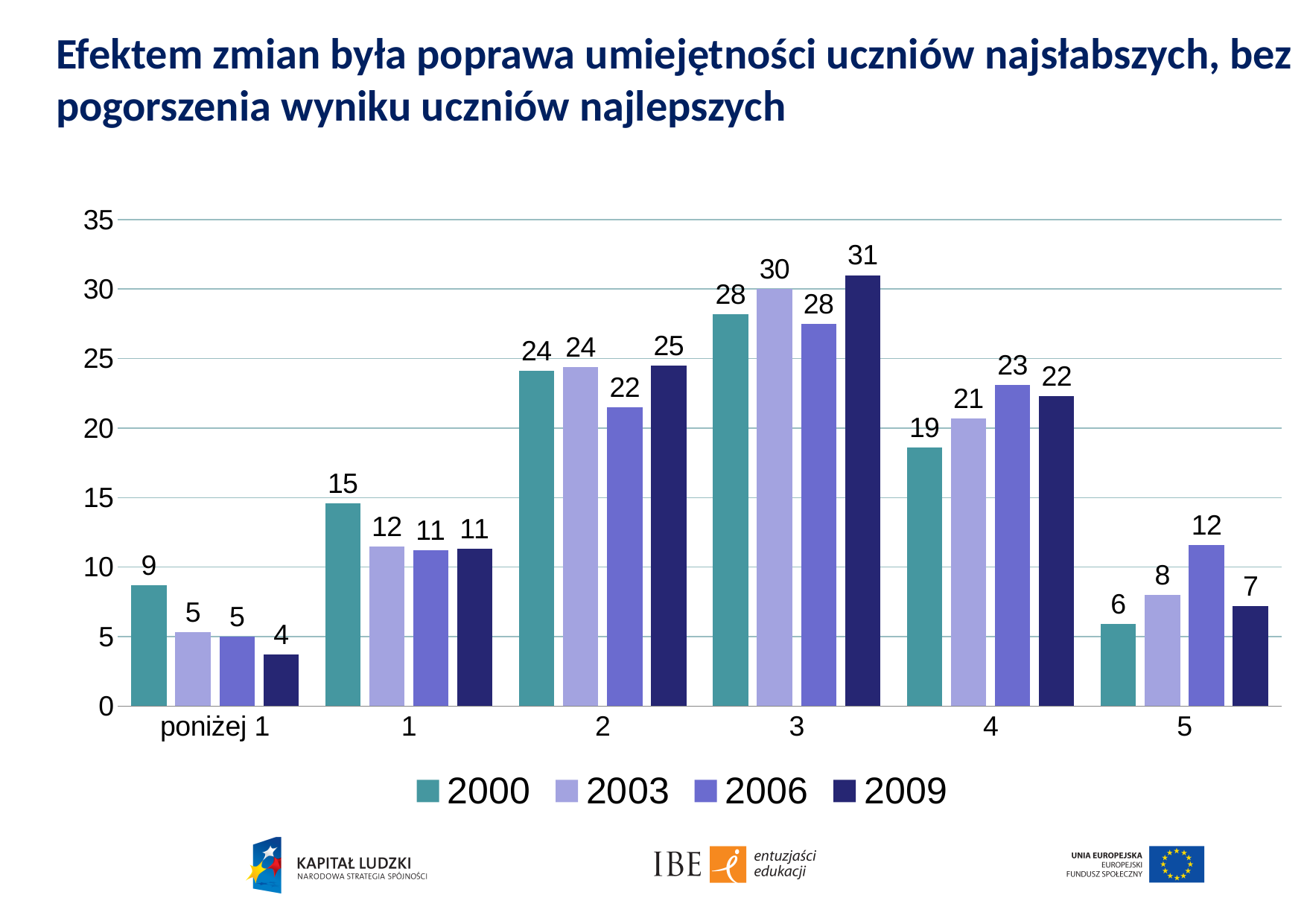

Efektem zmian była poprawa umiejętności uczniów najsłabszych, bez pogorszenia wyniku uczniów najlepszych

### Chart

| Category | 2000 | 2003 | 2006 | 2009 |
|---|---|---|---|---|
| poniżej 1 | 8.700000000000001 | 5.3 | 5.0 | 3.7 |
| 1 | 14.6 | 11.5 | 11.2 | 11.3 |
| 2 | 24.1 | 24.4 | 21.5 | 24.5 |
| 3 | 28.2 | 30.0 | 27.5 | 31.0 |
| 4 | 18.6 | 20.7 | 23.1 | 22.3 |
| 5 | 5.9 | 8.0 | 11.6 | 7.2 |